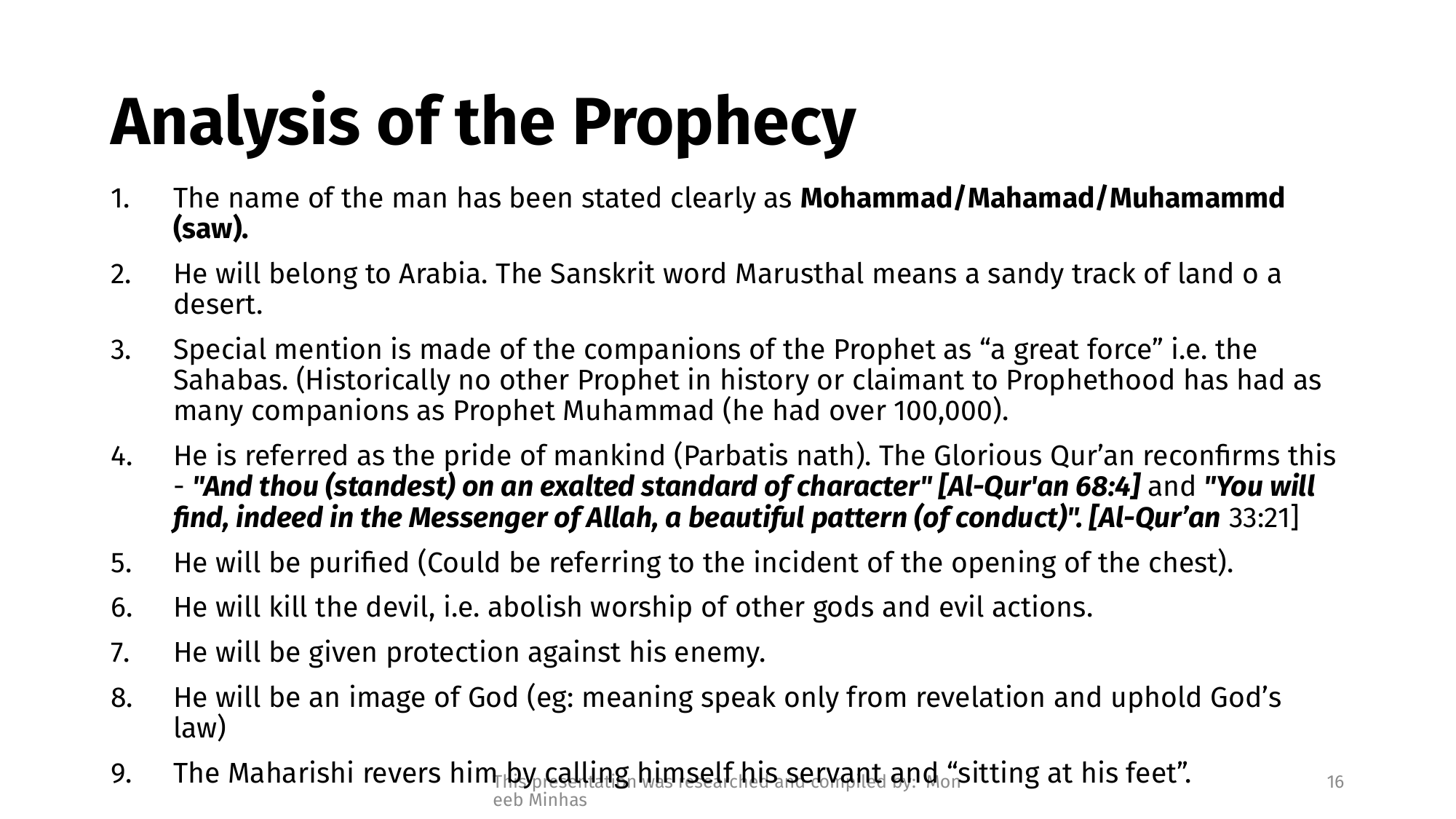

# Analysis of the Prophecy
The name of the man has been stated clearly as Mohammad/Mahamad/Muhamammd (saw).
He will belong to Arabia. The Sanskrit word Marusthal means a sandy track of land o a desert.
Special mention is made of the companions of the Prophet as “a great force” i.e. the Sahabas. (Historically no other Prophet in history or claimant to Prophethood has had as many companions as Prophet Muhammad (he had over 100,000).
He is referred as the pride of mankind (Parbatis nath). The Glorious Qur’an reconfirms this - "And thou (standest) on an exalted standard of character" [Al-Qur'an 68:4] and "You will find, indeed in the Messenger of Allah, a beautiful pattern (of conduct)". [Al-Qur’an 33:21]
He will be purified (Could be referring to the incident of the opening of the chest).
He will kill the devil, i.e. abolish worship of other gods and evil actions.
He will be given protection against his enemy.
He will be an image of God (eg: meaning speak only from revelation and uphold God’s law)
The Maharishi revers him by calling himself his servant and “sitting at his feet”.
This presentation was researched and compiled by:  Moneeb Minhas
16